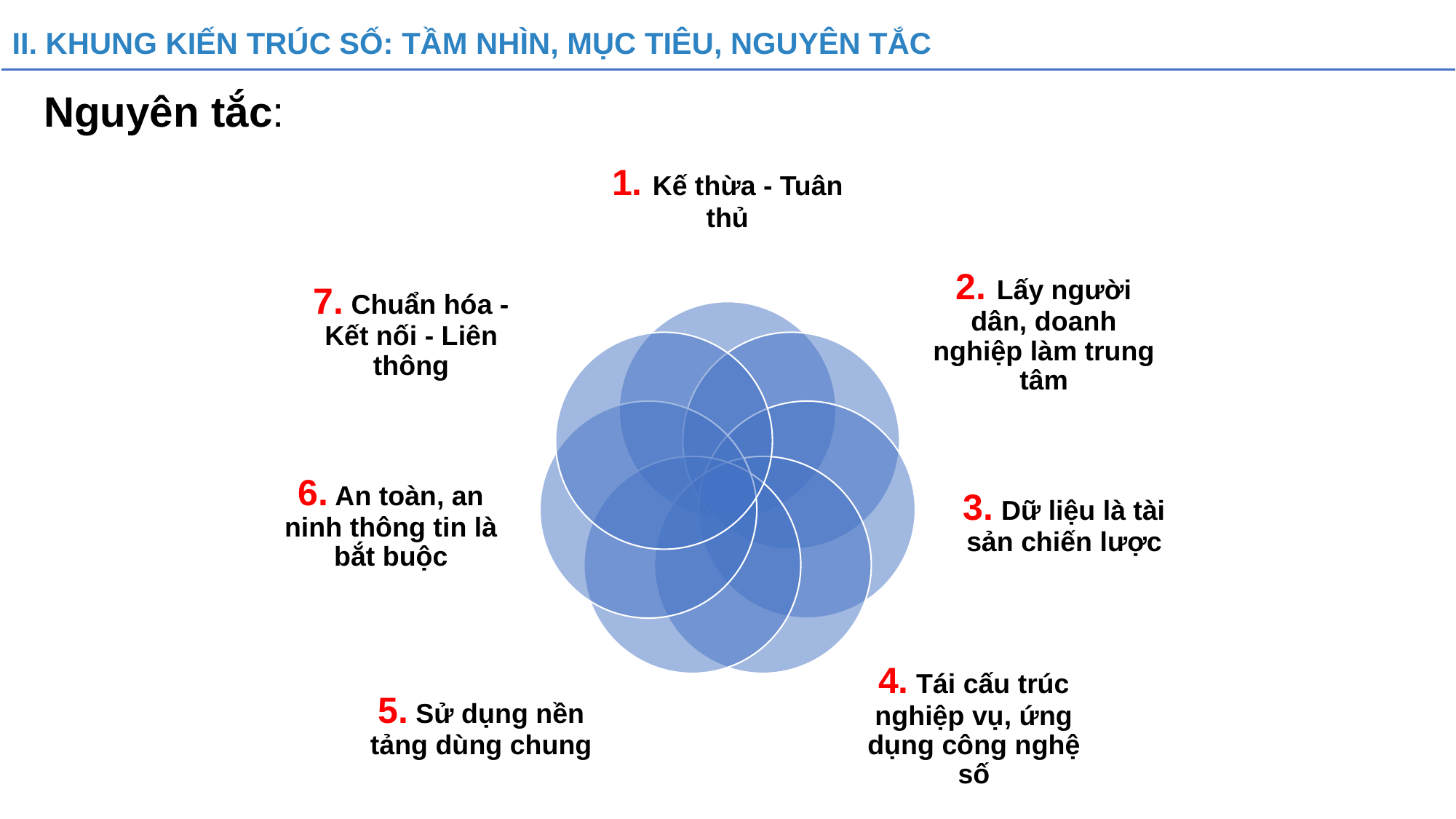

II. KHUNG KIẾN TRÚC SỐ: TẦM NHÌN, MỤC TIÊU, NGUYÊN TẮC
Nguyên tắc:
1. Kế thừa - Tuân thủ
2. Lấy người dân, doanh nghiệp làm trung tâm
3. Dữ liệu là tài sản chiến lược
4. Tái cấu trúc nghiệp vụ, ứng dụng công nghệ số
5. Sử dụng nền tảng dùng chung
6. An toàn, an ninh thông tin là bắt buộc
7. Chuẩn hóa - Kết nối - Liên thông